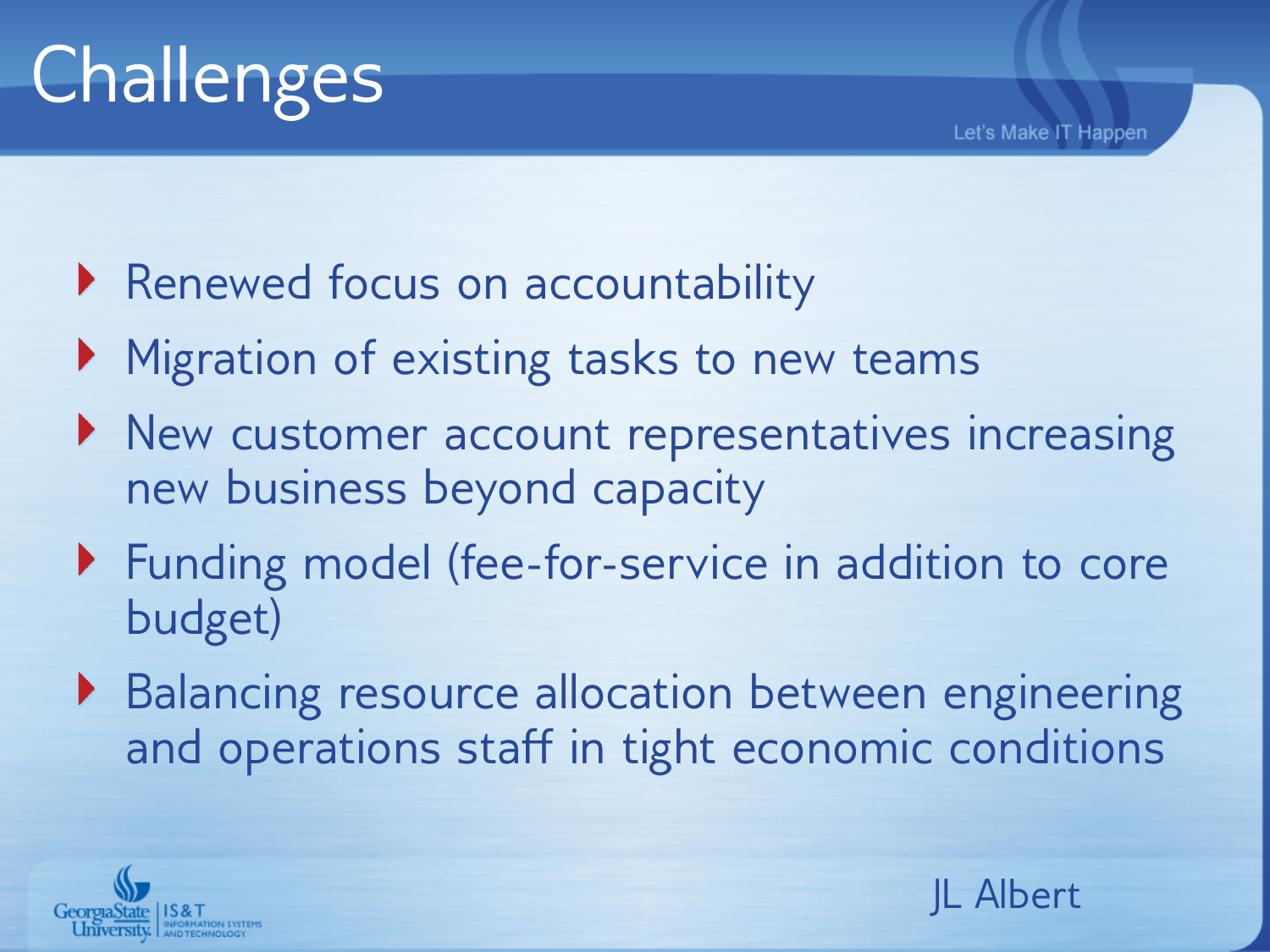

# Challenges

Renewed focus on accountability
Migration of existing tasks to new teams
New customer account representatives increasing new business beyond capacity
Funding model (fee-for-service in addition to core budget)
Balancing resource allocation between engineering and operations staff in tight economic conditions

JL Albert